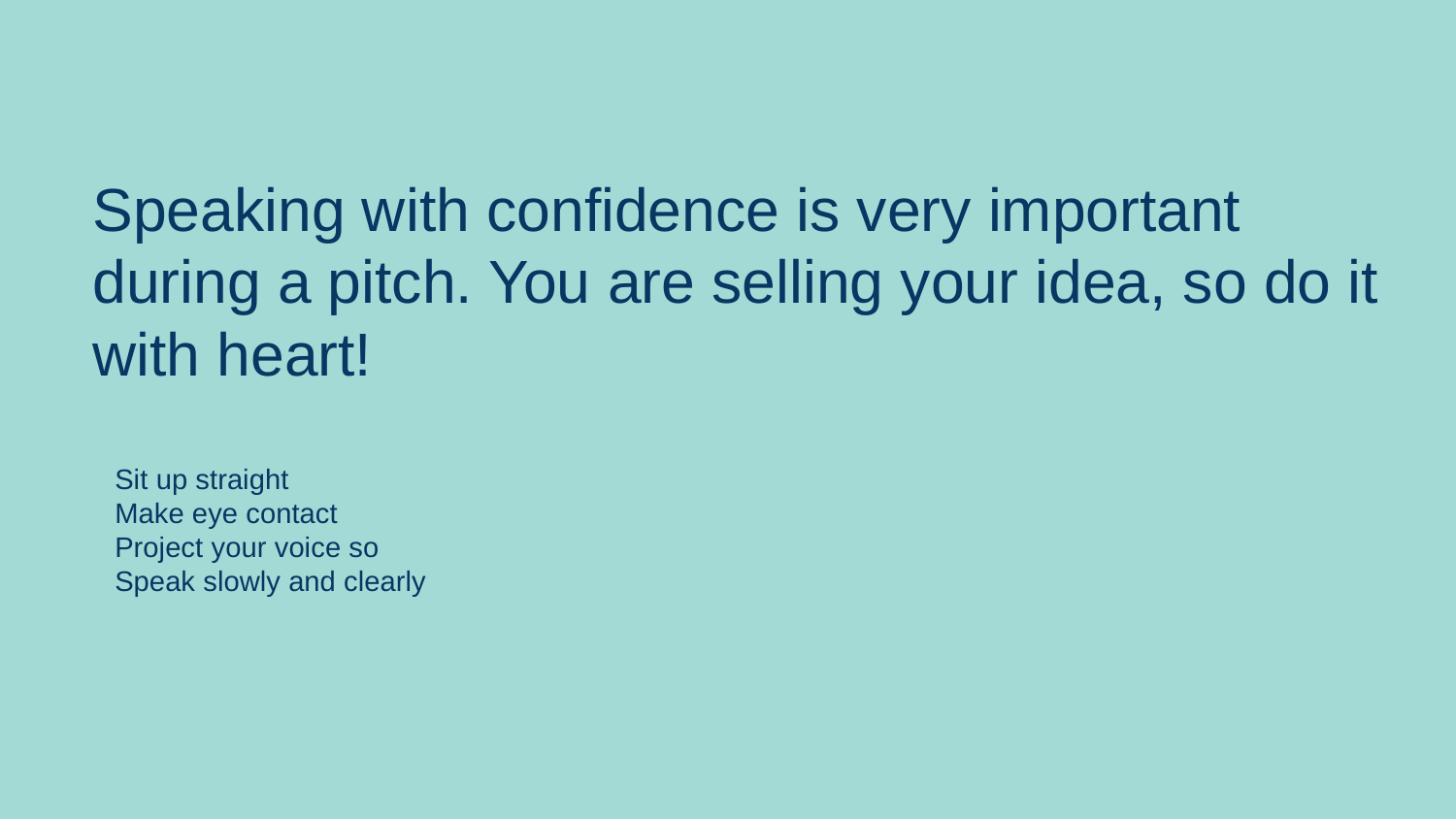

# Speaking with confidence is very important during a pitch. You are selling your idea, so do it with heart!

Sit up straight
Make eye contact
Project your voice so
Speak slowly and clearly